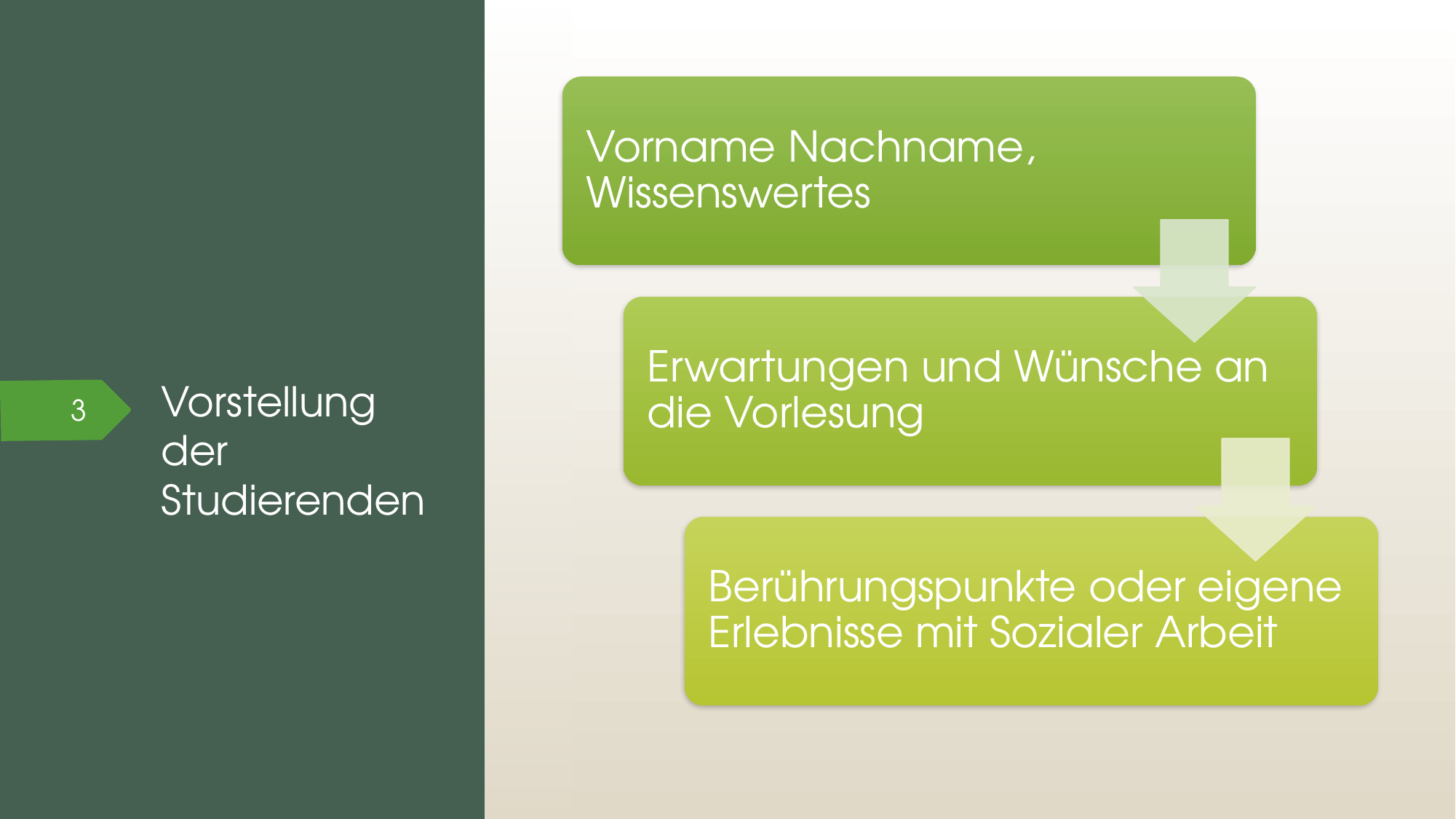

Vorname Nachname, Wissenswertes
Erwartungen und Wünsche an die Vorlesung
Berührungspunkte oder eigene Erlebnisse mit Sozialer Arbeit

# Vorstellung der Studierenden

3